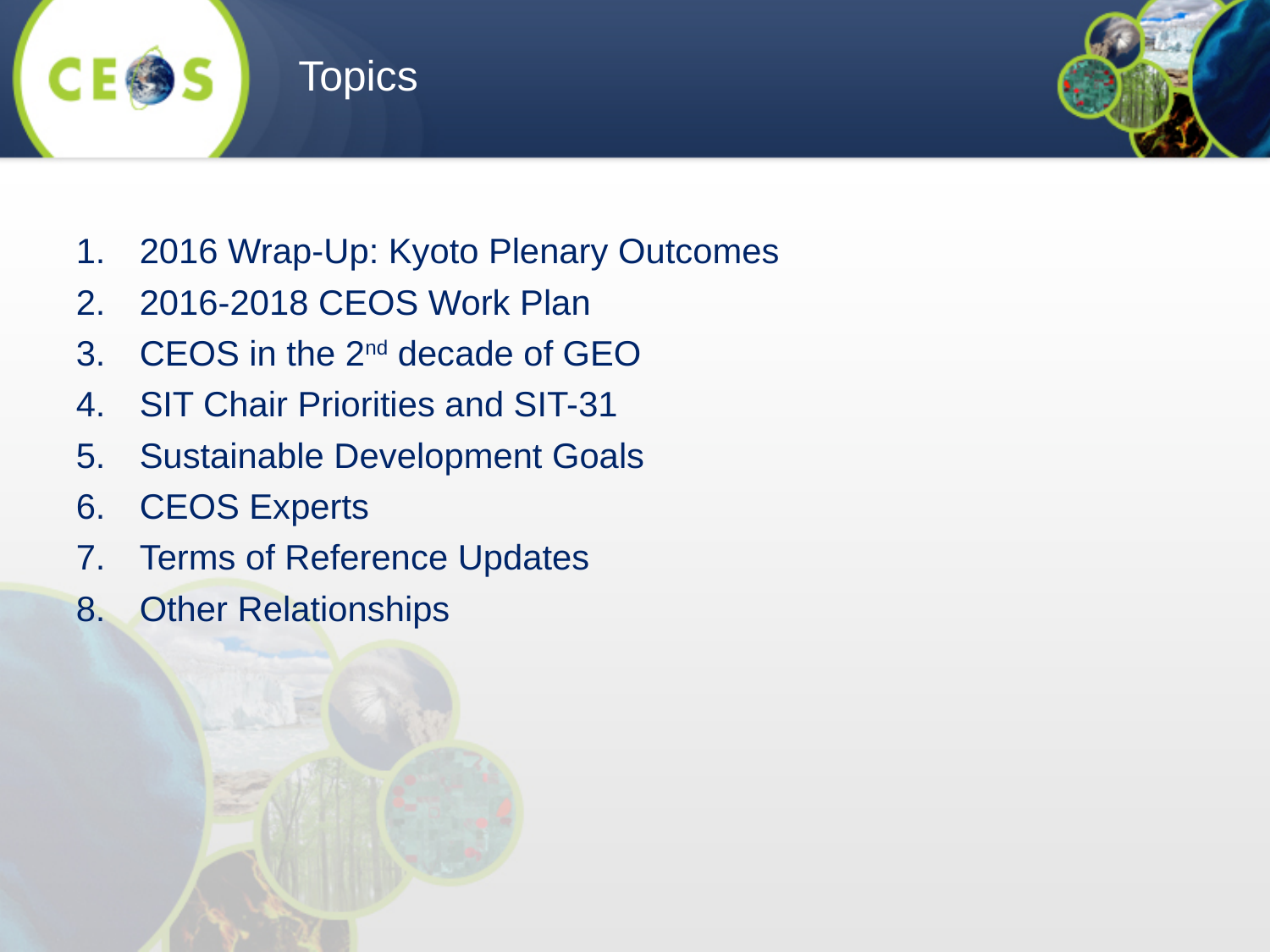

Topics
2016 Wrap-Up: Kyoto Plenary Outcomes
2016-2018 CEOS Work Plan
CEOS in the 2nd decade of GEO
SIT Chair Priorities and SIT-31
Sustainable Development Goals
CEOS Experts
Terms of Reference Updates
Other Relationships